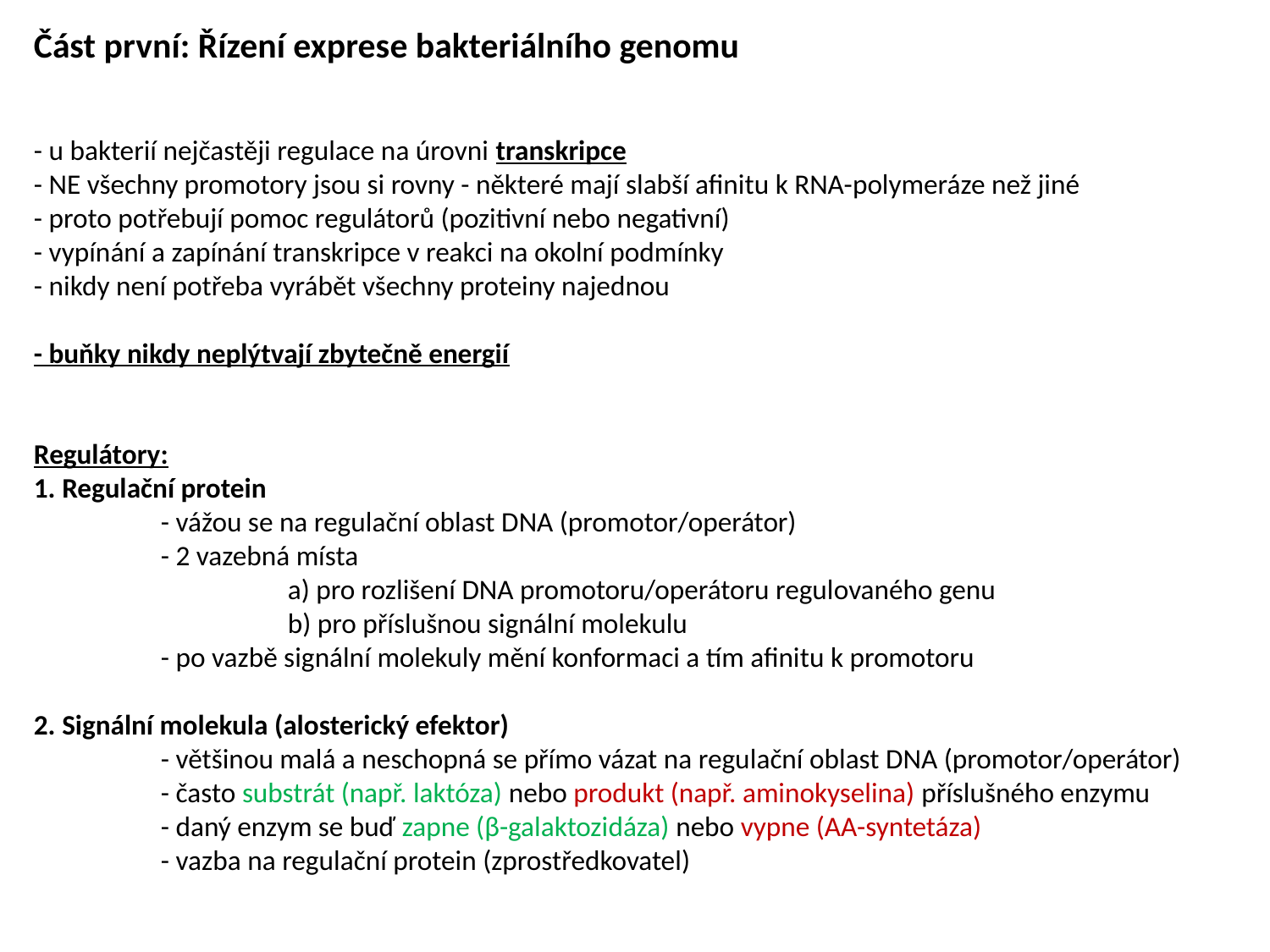

Část první: Řízení exprese bakteriálního genomu

- u bakterií nejčastěji regulace na úrovni transkripce
- NE všechny promotory jsou si rovny - některé mají slabší afinitu k RNA-polymeráze než jiné
- proto potřebují pomoc regulátorů (pozitivní nebo negativní)
- vypínání a zapínání transkripce v reakci na okolní podmínky
- nikdy není potřeba vyrábět všechny proteiny najednou

- buňky nikdy neplýtvají zbytečně energií

Regulátory:
1. Regulační protein
	- vážou se na regulační oblast DNA (promotor/operátor)
	- 2 vazebná místa
		a) pro rozlišení DNA promotoru/operátoru regulovaného genu
		b) pro příslušnou signální molekulu
	- po vazbě signální molekuly mění konformaci a tím afinitu k promotoru

2. Signální molekula (alosterický efektor)
	- většinou malá a neschopná se přímo vázat na regulační oblast DNA (promotor/operátor)
	- často substrát (např. laktóza) nebo produkt (např. aminokyselina) příslušného enzymu
	- daný enzym se buď zapne (β-galaktozidáza) nebo vypne (AA-syntetáza)
	- vazba na regulační protein (zprostředkovatel)